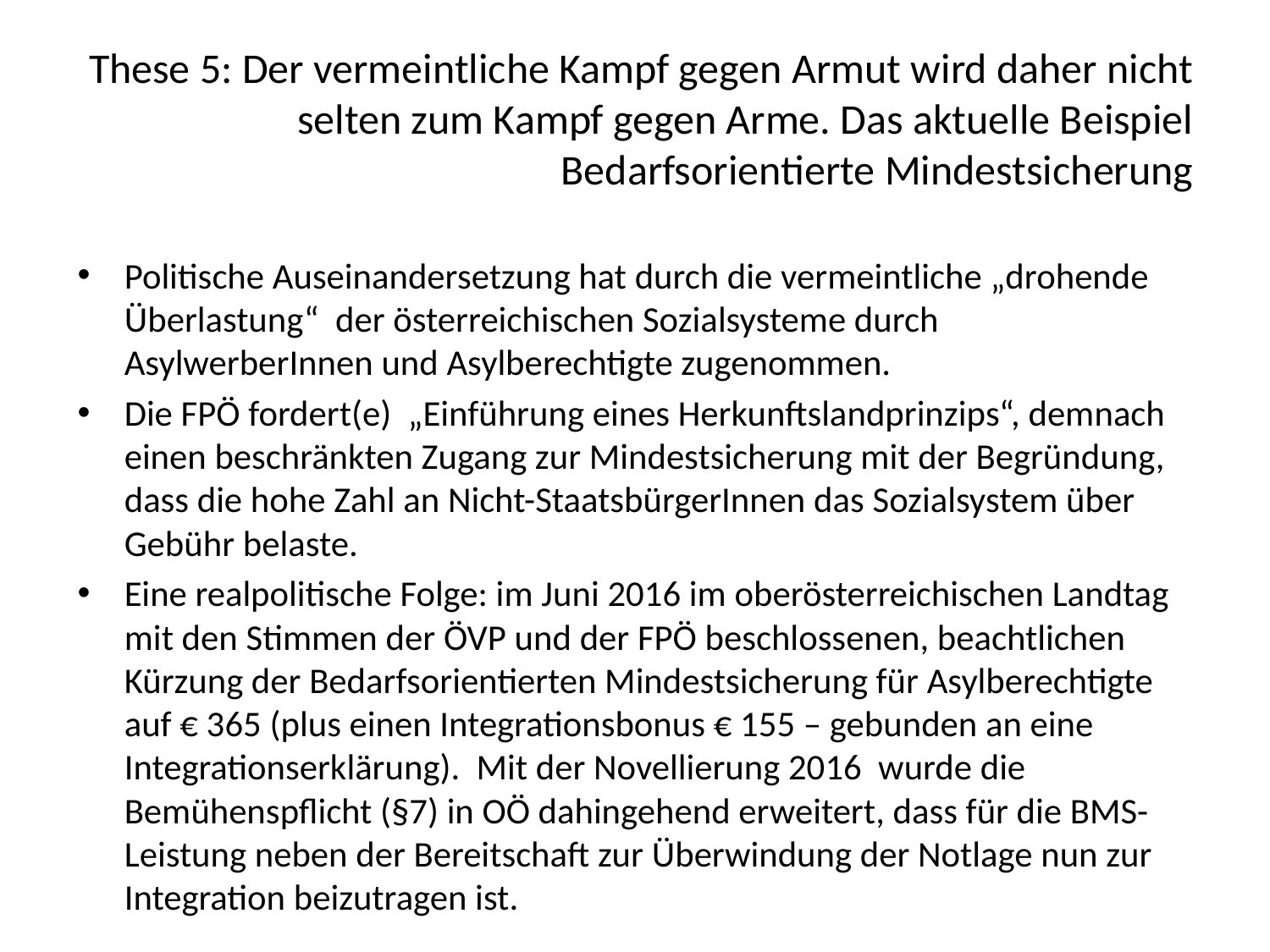

# These 5: Der vermeintliche Kampf gegen Armut wird daher nicht selten zum Kampf gegen Arme. Das aktuelle Beispiel Bedarfsorientierte Mindestsicherung
Politische Auseinandersetzung hat durch die vermeintliche „drohende Überlastung“  der österreichischen Sozialsysteme durch AsylwerberInnen und Asylberechtigte zugenommen.
Die FPÖ fordert(e)  „Einführung eines Herkunftslandprinzips“, demnach einen beschränkten Zugang zur Mindestsicherung mit der Begründung, dass die hohe Zahl an Nicht-StaatsbürgerInnen das Sozialsystem über Gebühr belaste.
Eine realpolitische Folge: im Juni 2016 im oberösterreichischen Landtag mit den Stimmen der ÖVP und der FPÖ beschlossenen, beachtlichen Kürzung der Bedarfsorientierten Mindestsicherung für Asylberechtigte auf € 365 (plus einen Integrationsbonus € 155 – gebunden an eine Integrationserklärung).  Mit der Novellierung 2016  wurde die Bemühenspflicht (§7) in OÖ dahingehend erweitert, dass für die BMS-Leistung neben der Bereitschaft zur Überwindung der Notlage nun zur Integration beizutragen ist.